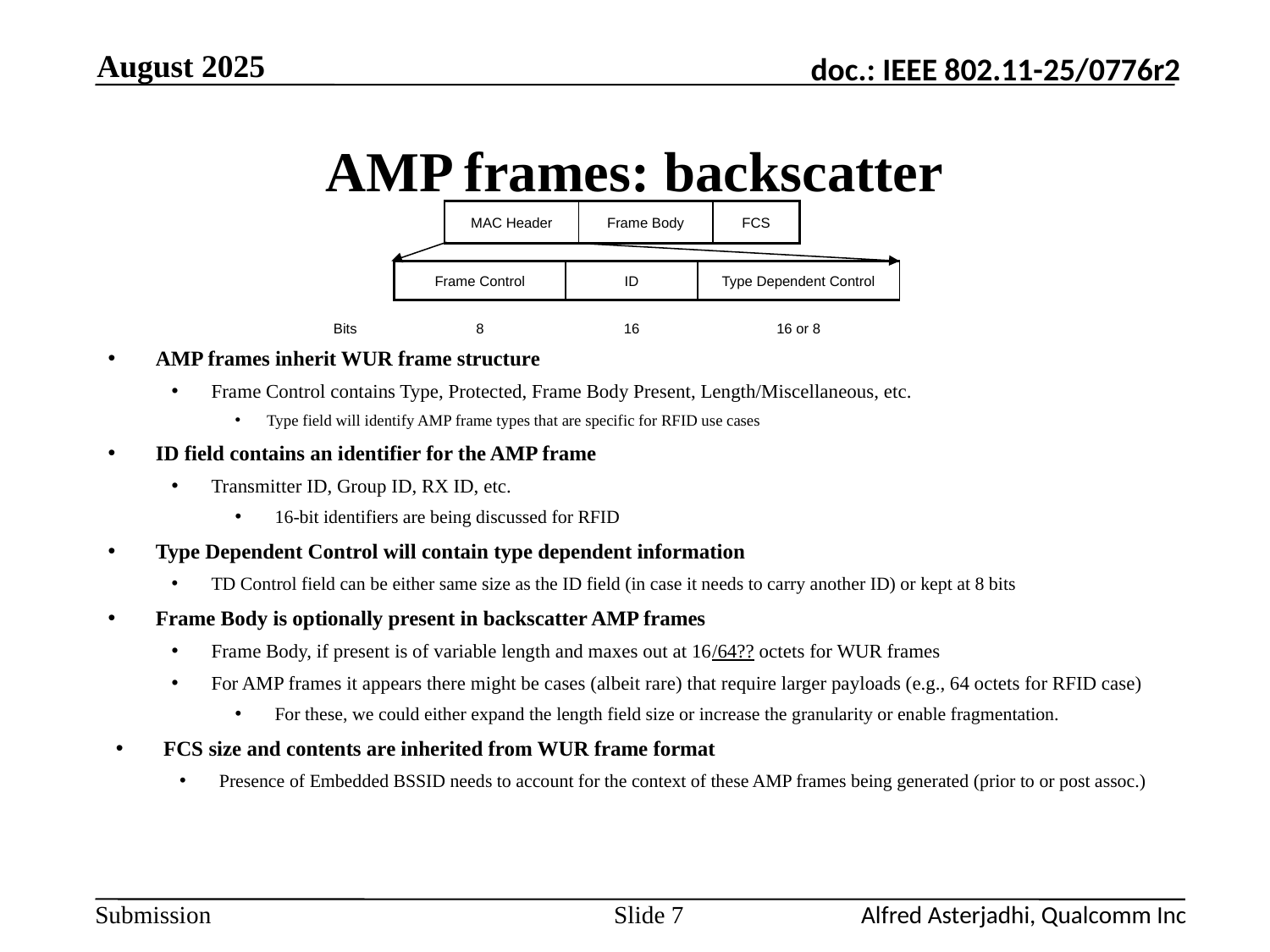

August 2025
# AMP frames: backscatter
| MAC Header | Frame Body | FCS |
| --- | --- | --- |
|  | Frame Control | ID | Type Dependent Control |
| --- | --- | --- | --- |
| Bits | 8 | 16 | 16 or 8 |
AMP frames inherit WUR frame structure
Frame Control contains Type, Protected, Frame Body Present, Length/Miscellaneous, etc.
Type field will identify AMP frame types that are specific for RFID use cases
ID field contains an identifier for the AMP frame
Transmitter ID, Group ID, RX ID, etc.
16-bit identifiers are being discussed for RFID
Type Dependent Control will contain type dependent information
TD Control field can be either same size as the ID field (in case it needs to carry another ID) or kept at 8 bits
Frame Body is optionally present in backscatter AMP frames
Frame Body, if present is of variable length and maxes out at 16/64?? octets for WUR frames
For AMP frames it appears there might be cases (albeit rare) that require larger payloads (e.g., 64 octets for RFID case)
For these, we could either expand the length field size or increase the granularity or enable fragmentation.
FCS size and contents are inherited from WUR frame format
Presence of Embedded BSSID needs to account for the context of these AMP frames being generated (prior to or post assoc.)

Slide 7
Alfred Asterjadhi, Qualcomm Inc